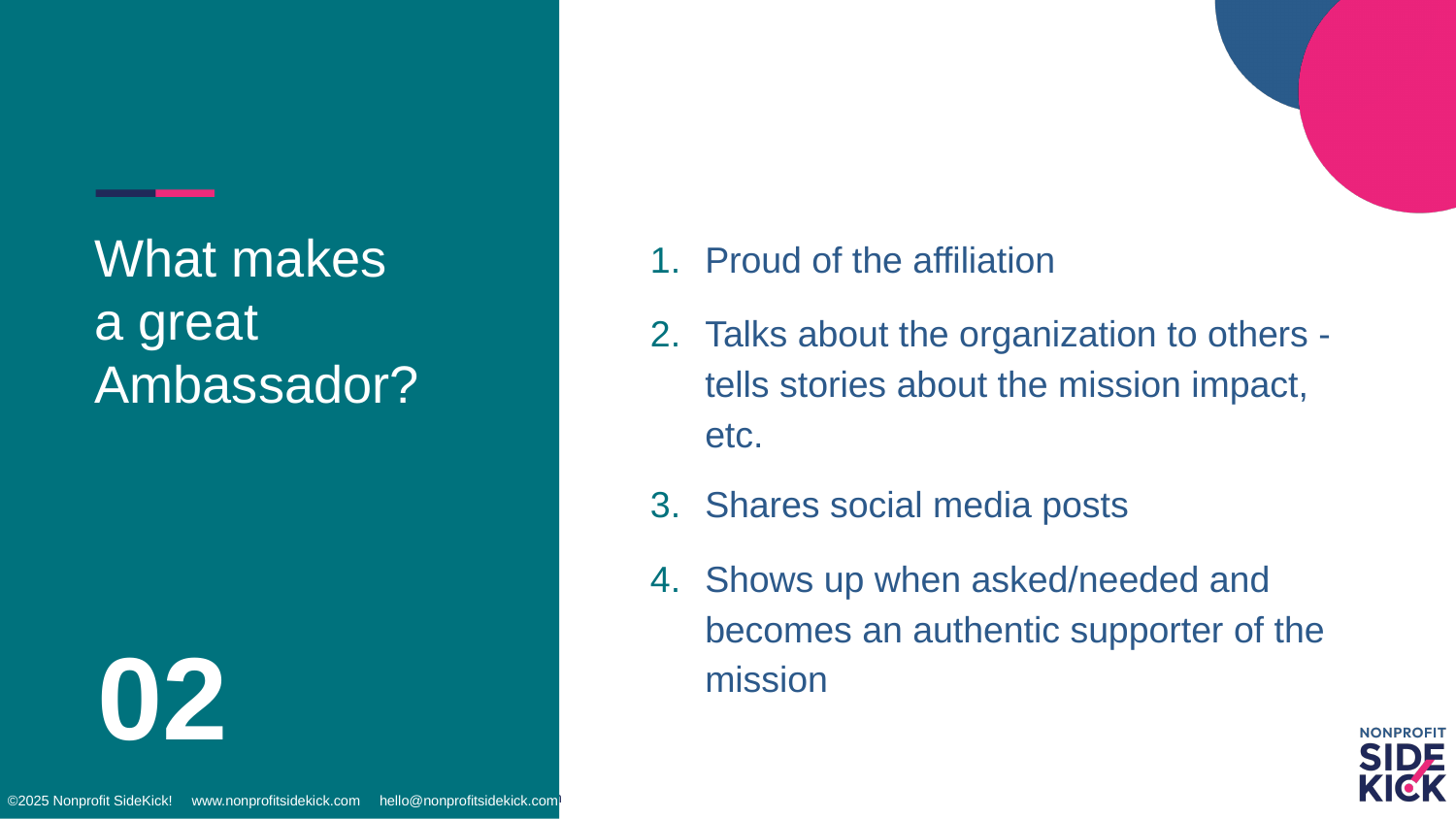

# What makes
a great Ambassador?
Proud of the affiliation
Talks about the organization to others - tells stories about the mission impact, etc.
Shares social media posts
Shows up when asked/needed and becomes an authentic supporter of the mission

02